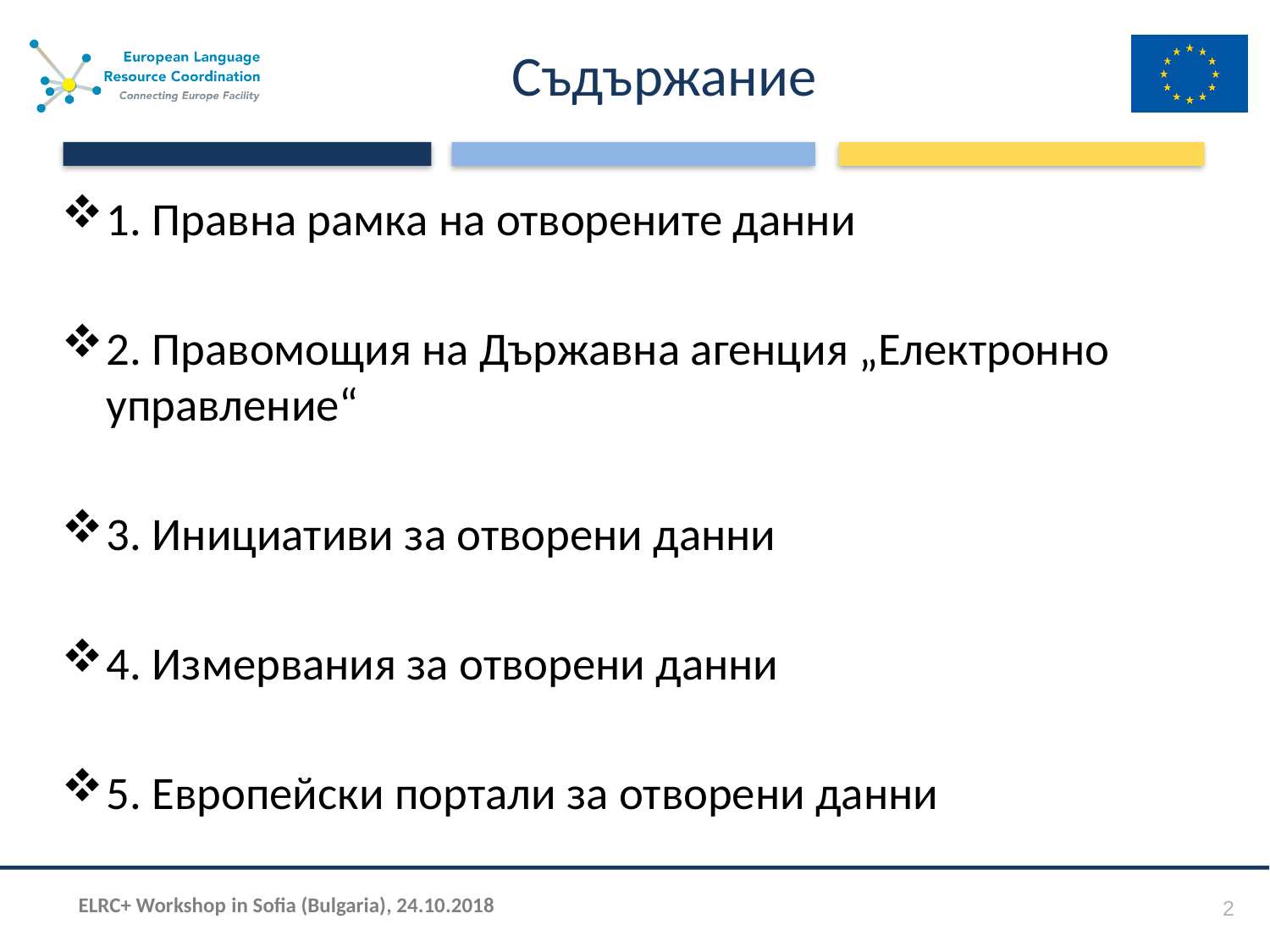

# Съдържание
1. Правна рамка на отворените данни

2. Правомощия на Държавна агенция „Електронно управление“

3. Инициативи за отворени данни

4. Измервания за отворени данни

5. Европейски портали за отворени данни
2